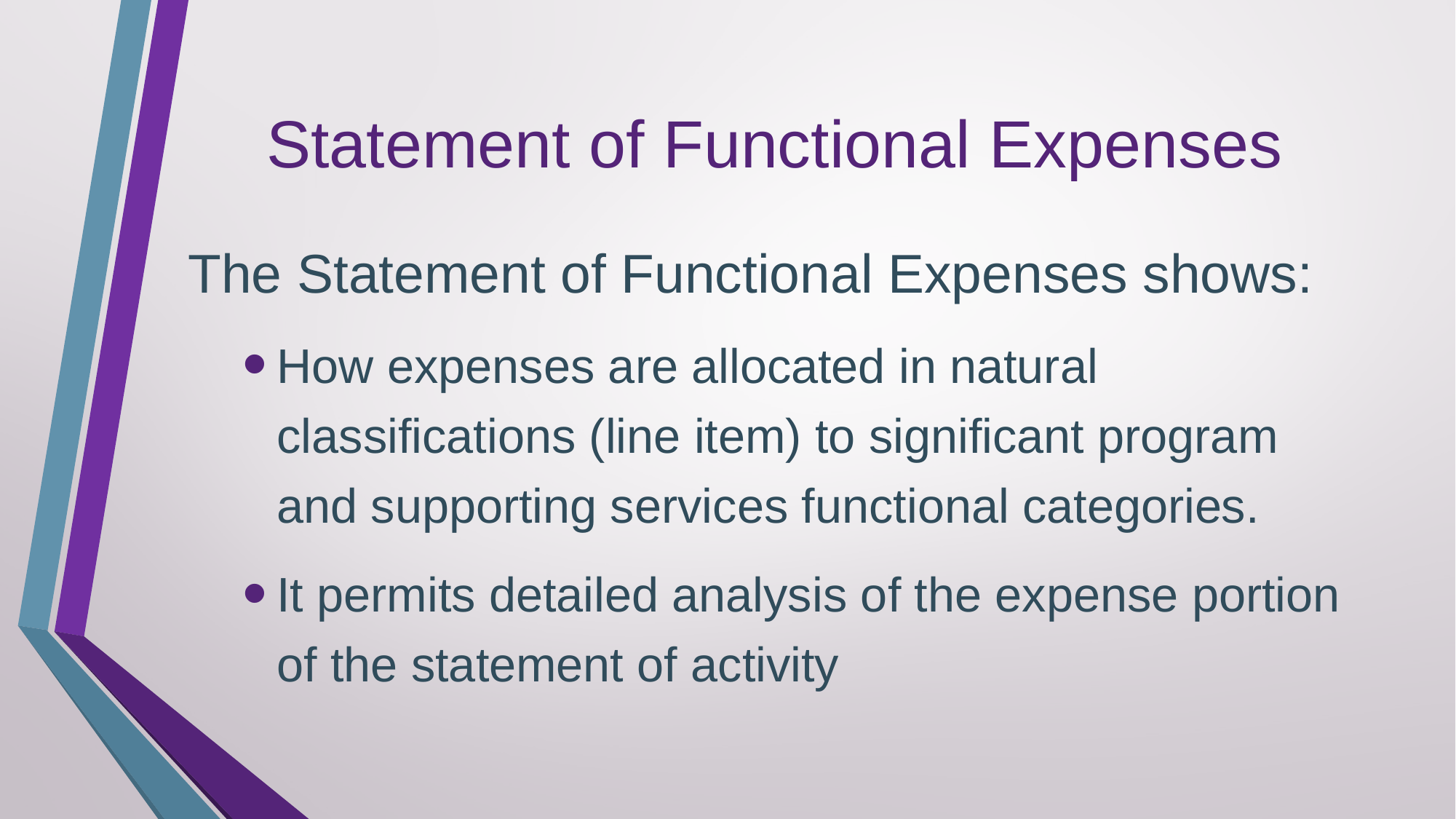

# Statement of Functional Expenses
The Statement of Functional Expenses shows:
How expenses are allocated in natural classifications (line item) to significant program and supporting services functional categories.
It permits detailed analysis of the expense portion of the statement of activity